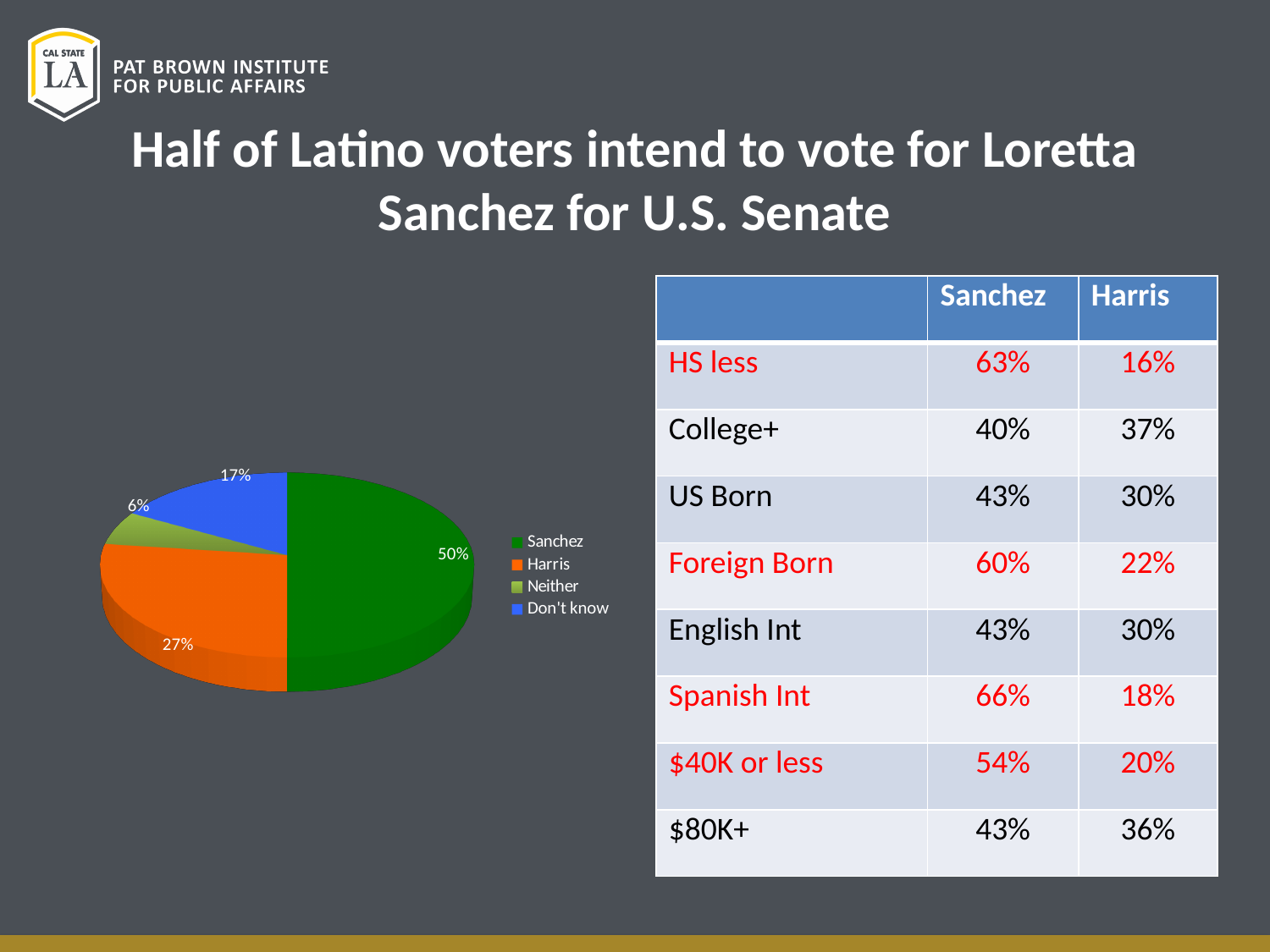

# Half of Latino voters intend to vote for Loretta Sanchez for U.S. Senate

|  | Sanchez | Harris |
| --- | --- | --- |
| HS less | 63% | 16% |
| College+ | 40% | 37% |
| US Born | 43% | 30% |
| Foreign Born | 60% | 22% |
| English Int | 43% | 30% |
| Spanish Int | 66% | 18% |
| $40K or less | 54% | 20% |
| $80K+ | 43% | 36% |

[unsupported chart]